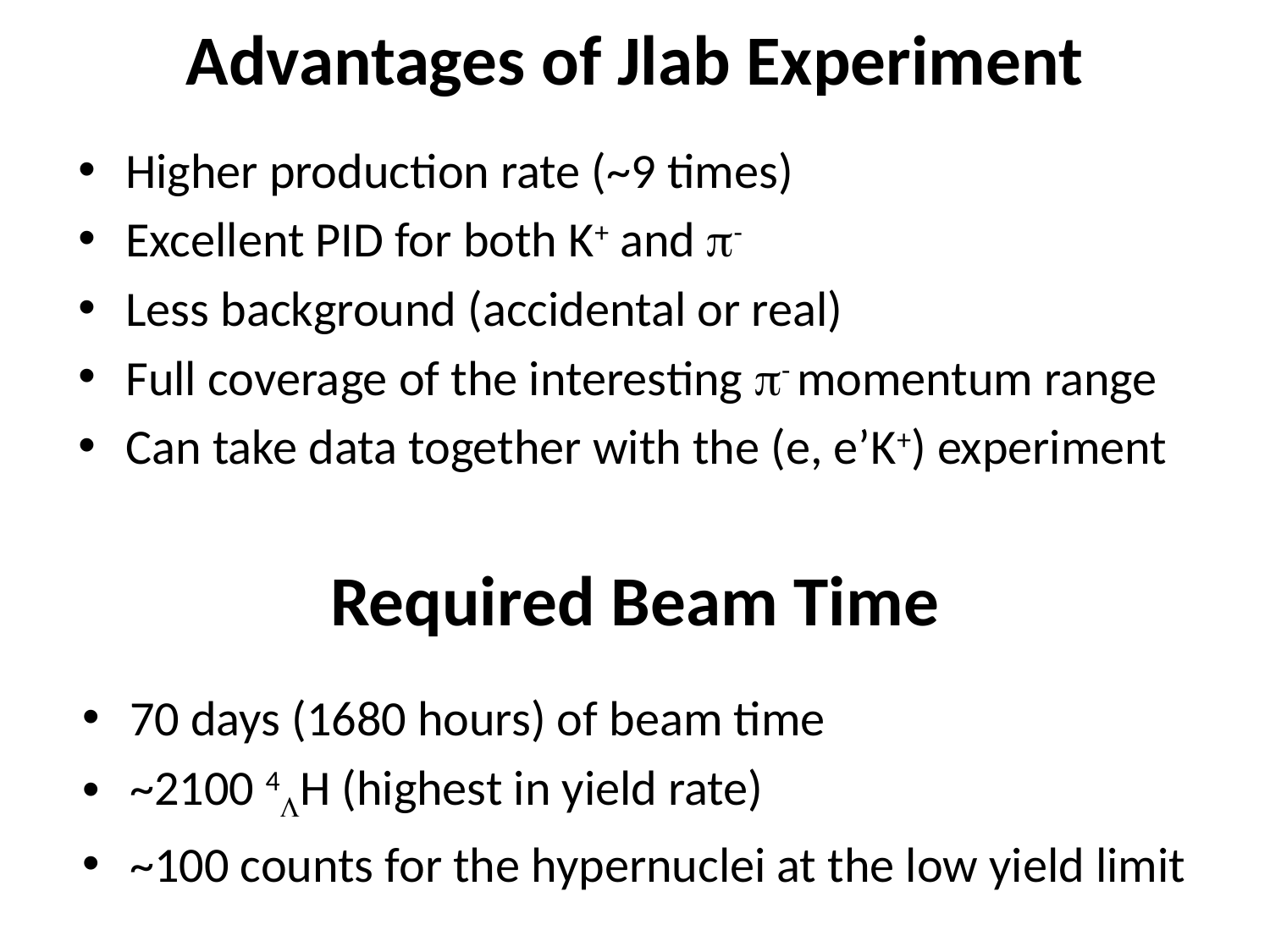

# Advantages of Jlab Experiment
Higher production rate (~9 times)
Excellent PID for both K+ and π-
Less background (accidental or real)
Full coverage of the interesting π- momentum range
Can take data together with the (e, e’K+) experiment
Required Beam Time
70 days (1680 hours) of beam time
~2100 4ΛH (highest in yield rate)
~100 counts for the hypernuclei at the low yield limit